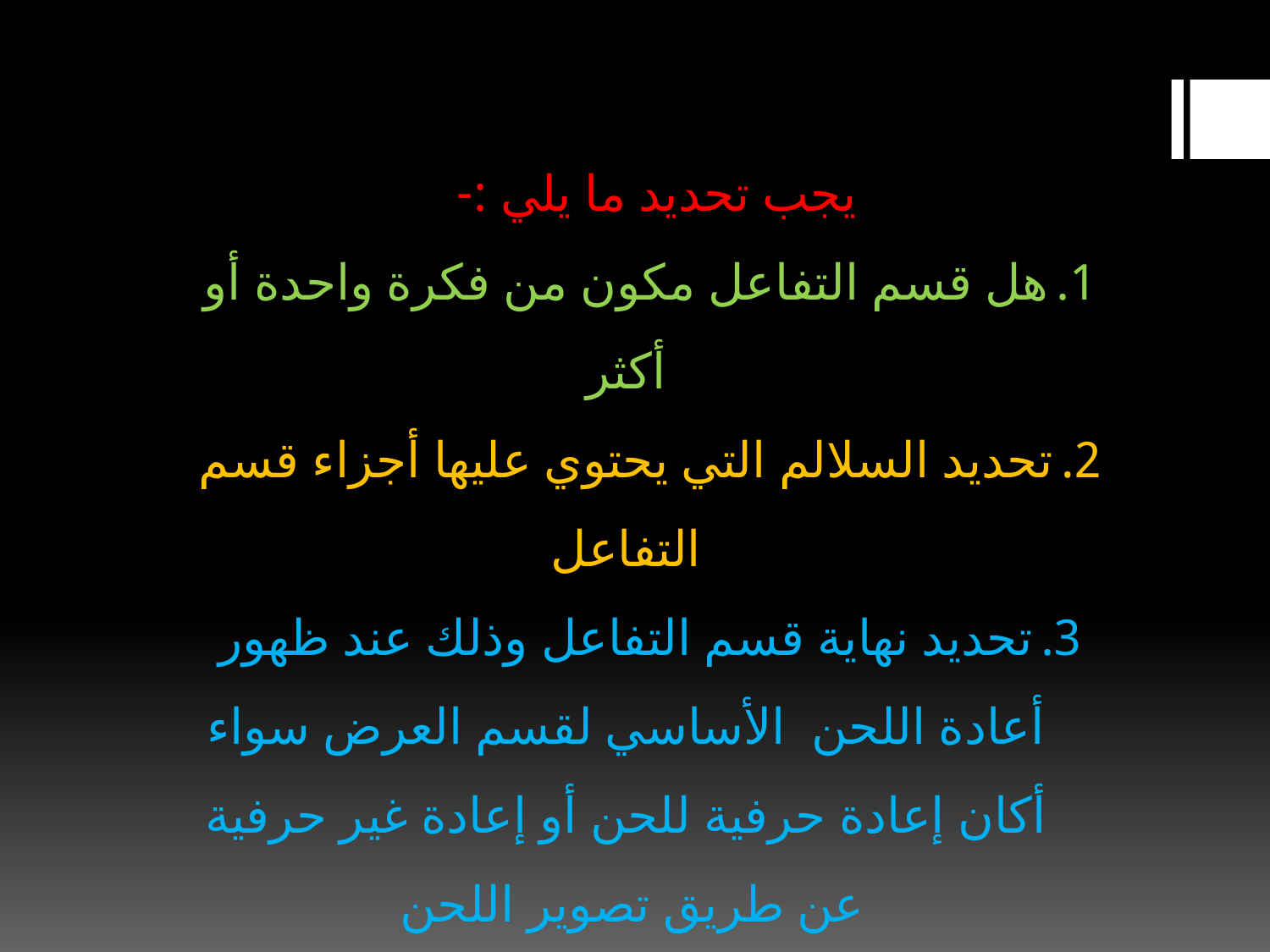

يجب تحديد ما يلي :-
هل قسم التفاعل مكون من فكرة واحدة أو أكثر
تحديد السلالم التي يحتوي عليها أجزاء قسم التفاعل
تحديد نهاية قسم التفاعل وذلك عند ظهور أعادة اللحن  الأساسي لقسم العرض سواء أكان إعادة حرفية للحن أو إعادة غير حرفية عن طريق تصوير اللحن
تحديد نوع القفلة في نهاية قسم التفاعل وتحديد السلم